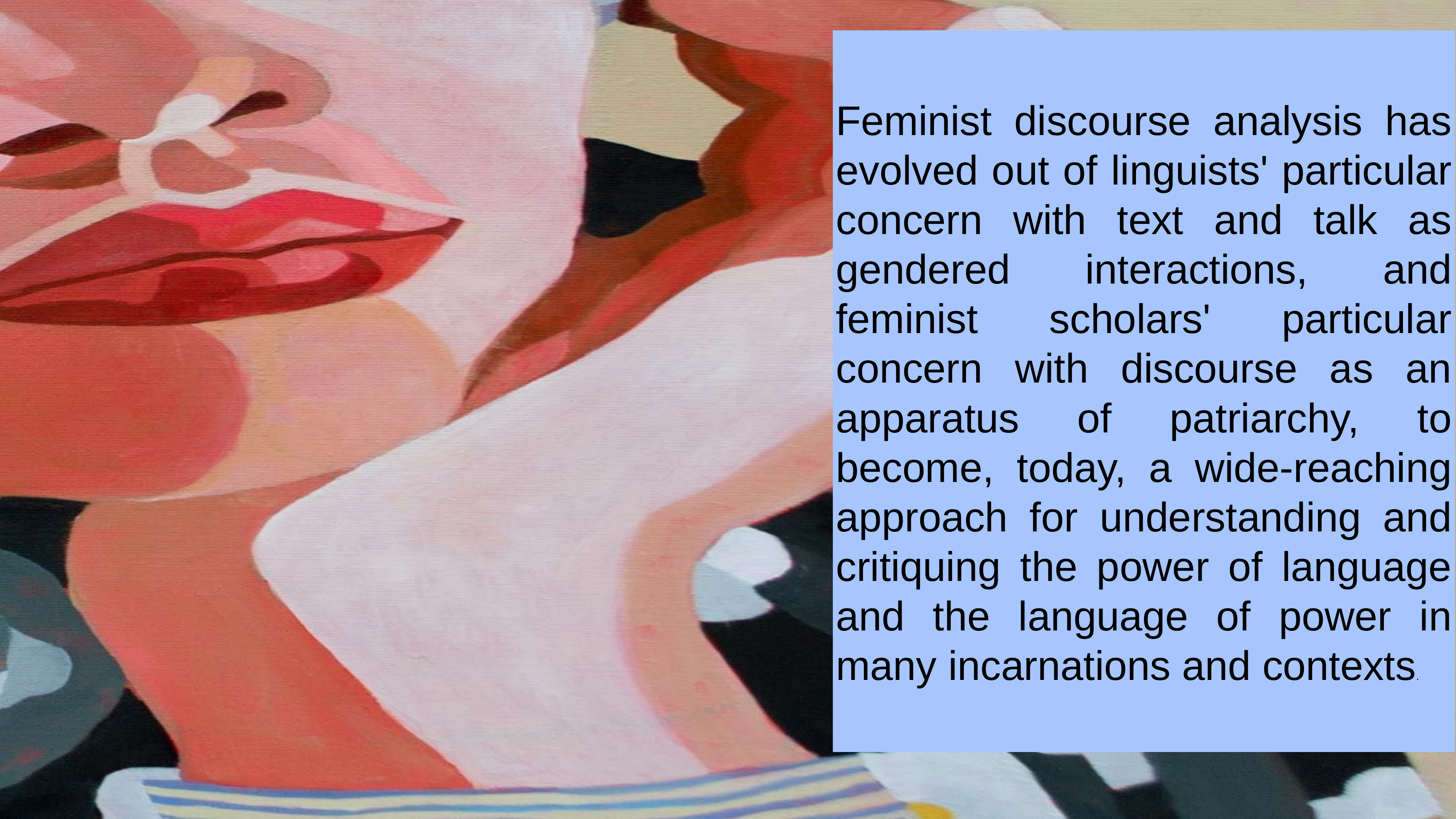

Feminist discourse analysis has evolved out of linguists' particular concern with text and talk as gendered interactions, and feminist scholars' particular concern with discourse as an apparatus of patriarchy, to become, today, a wide‐reaching approach for understanding and critiquing the power of language and the language of power in many incarnations and contexts.